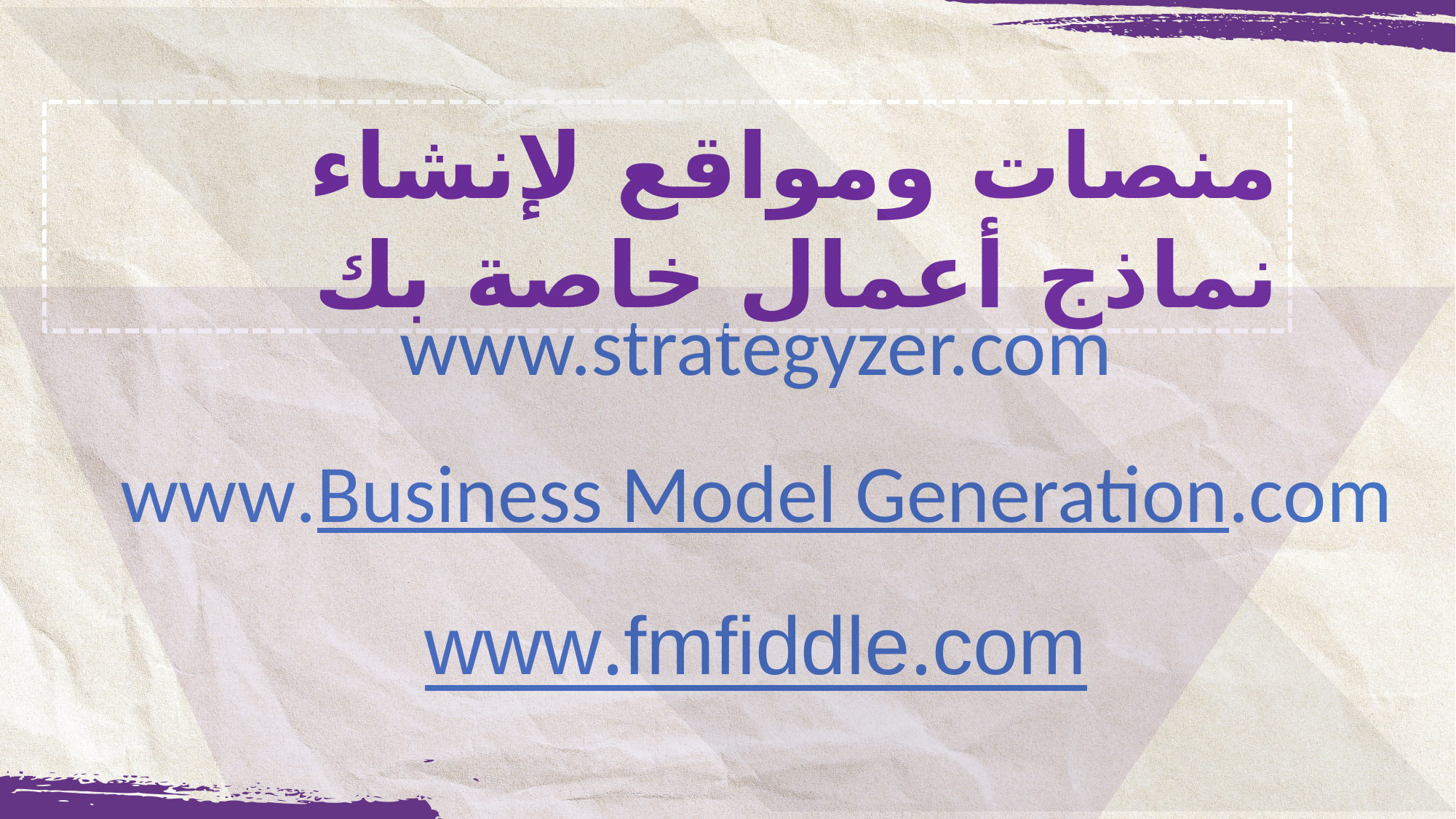

منصات ومواقع لإنشاء نماذج أعمال خاصة بك
www.strategyzer.com
www.Business Model Generation.com
www.fmfiddle.com